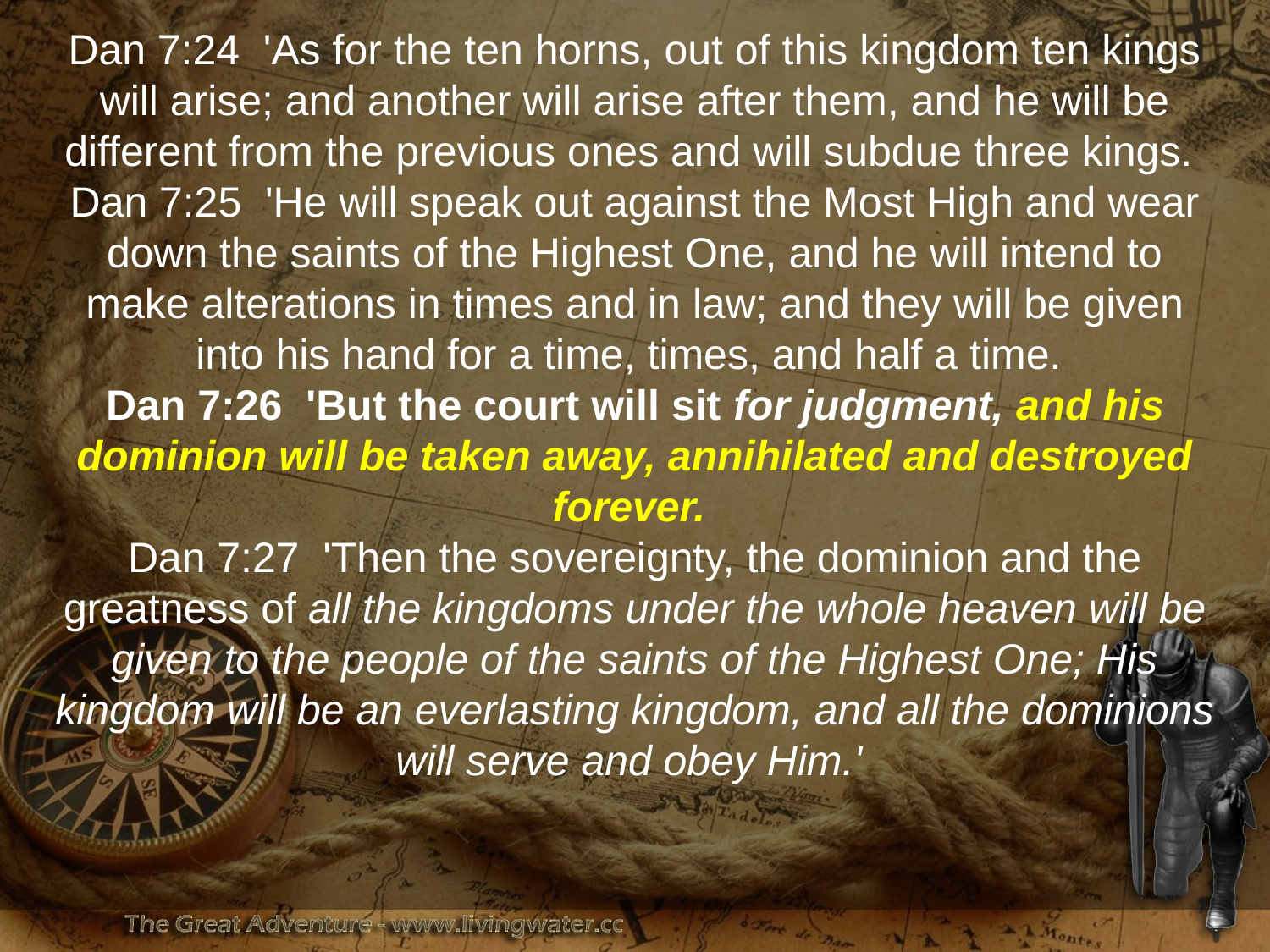

# Dan 7:24  'As for the ten horns, out of this kingdom ten kings will arise; and another will arise after them, and he will be different from the previous ones and will subdue three kings. Dan 7:25  'He will speak out against the Most High and wear down the saints of the Highest One, and he will intend to make alterations in times and in law; and they will be given into his hand for a time, times, and half a time. Dan 7:26  'But the court will sit for judgment, and his dominion will be taken away, annihilated and destroyed forever. Dan 7:27  'Then the sovereignty, the dominion and the greatness of all the kingdoms under the whole heaven will be given to the people of the saints of the Highest One; His kingdom will be an everlasting kingdom, and all the dominions will serve and obey Him.'